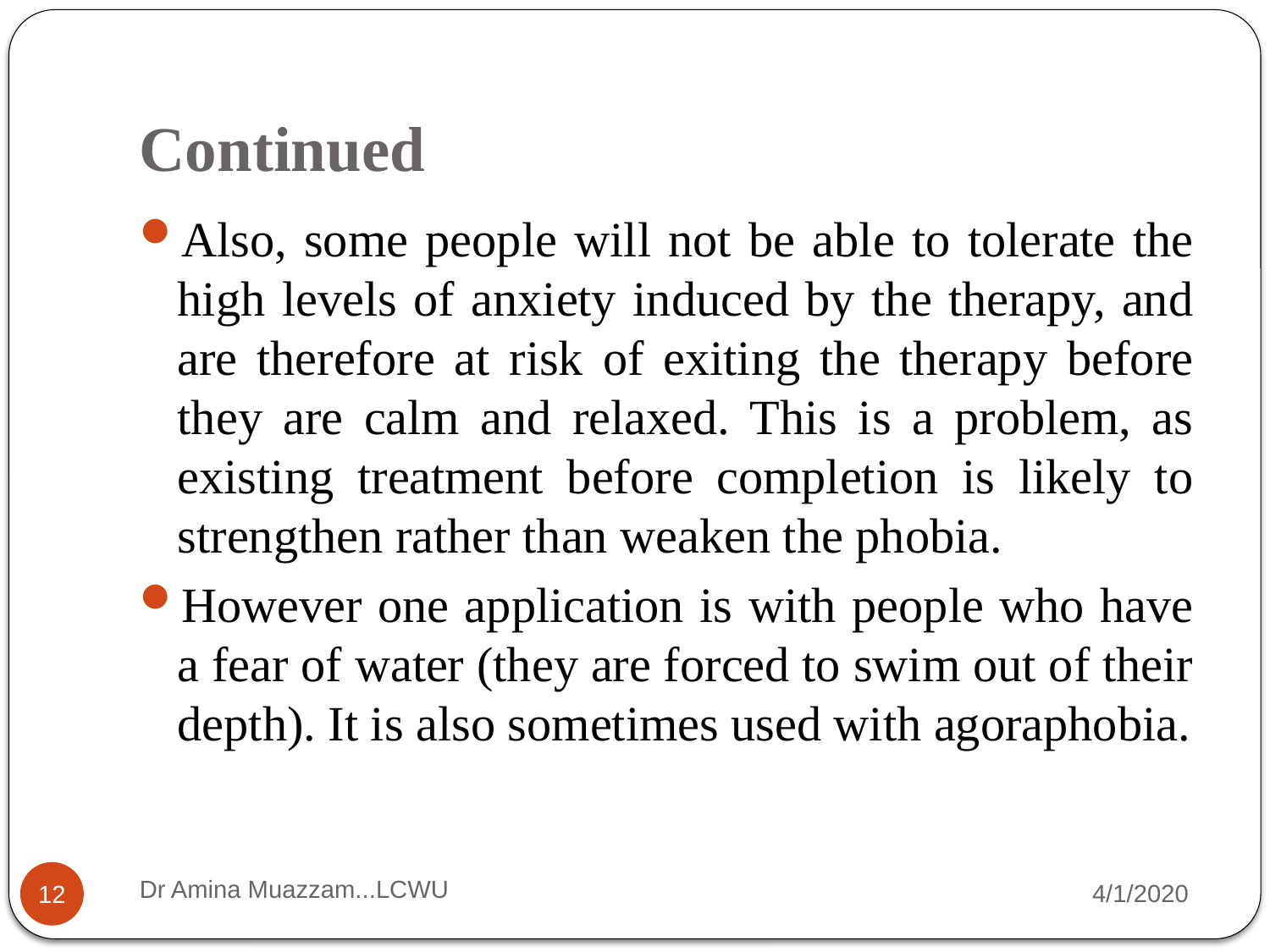

# Continued
Also, some people will not be able to tolerate the high levels of anxiety induced by the therapy, and are therefore at risk of exiting the therapy before they are calm and relaxed. This is a problem, as existing treatment before completion is likely to strengthen rather than weaken the phobia.
However one application is with people who have a fear of water (they are forced to swim out of their depth). It is also sometimes used with agoraphobia.
Dr Amina Muazzam...LCWU
4/1/2020
12